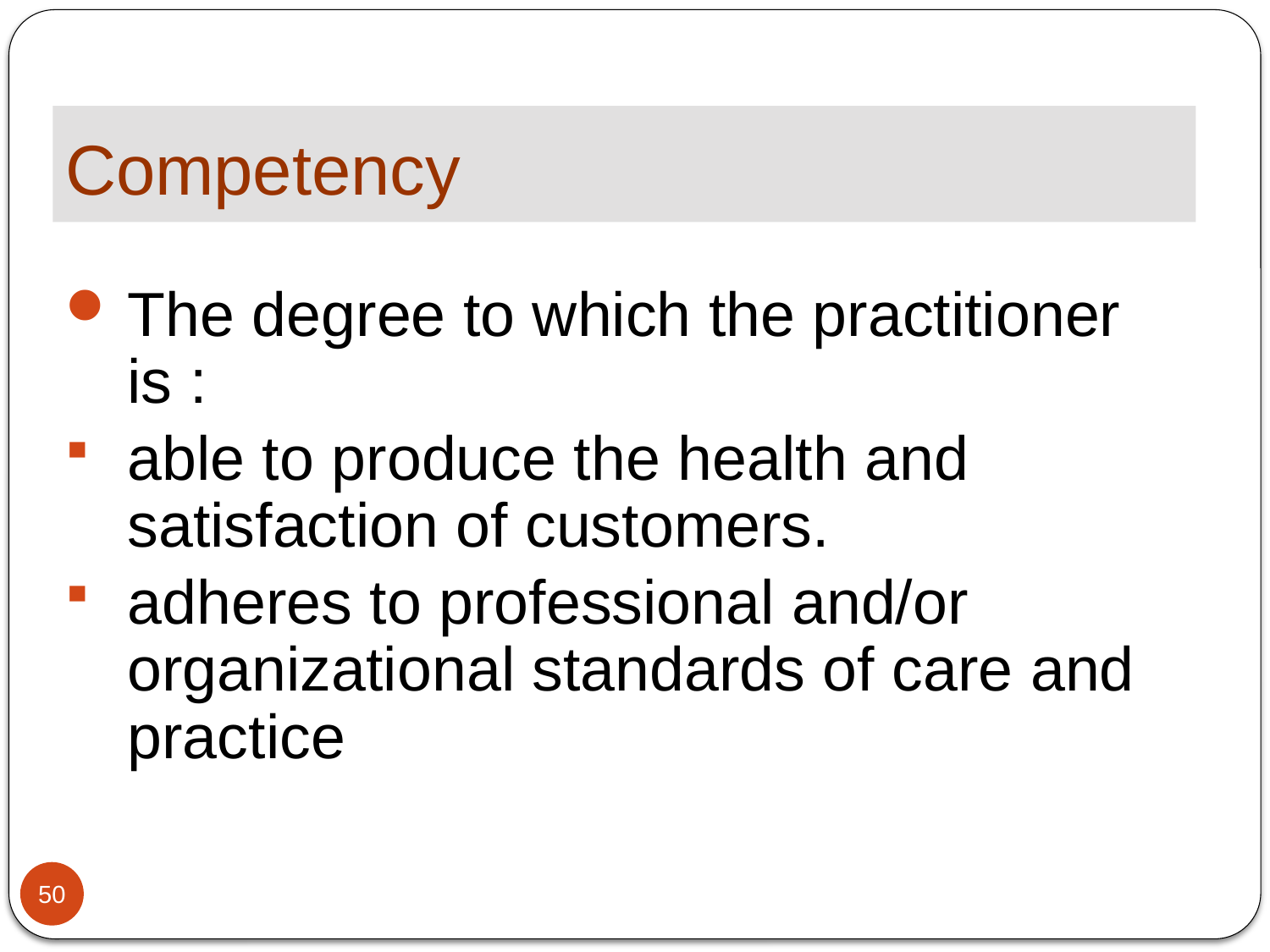

# Competency
The degree to which the practitioner is :
able to produce the health and satisfaction of customers.
adheres to professional and/or organizational standards of care and practice
50